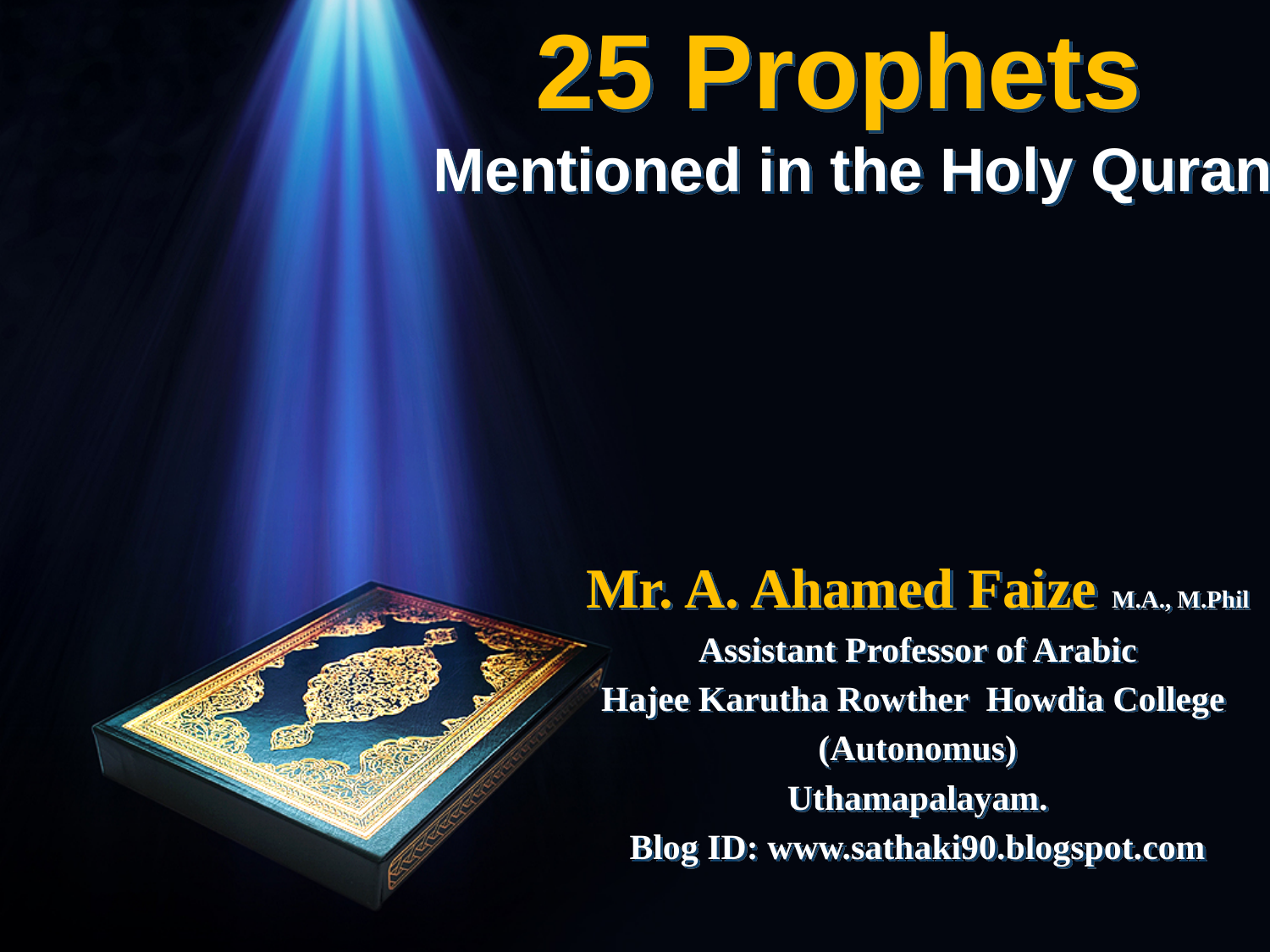

# 25 Prophets Mentioned in the Holy Quran
Mr. A. Ahamed Faize M.A., M.Phil
Assistant Professor of Arabic
Hajee Karutha Rowther  Howdia College
(Autonomus)
Uthamapalayam.
Blog ID: www.sathaki90.blogspot.com